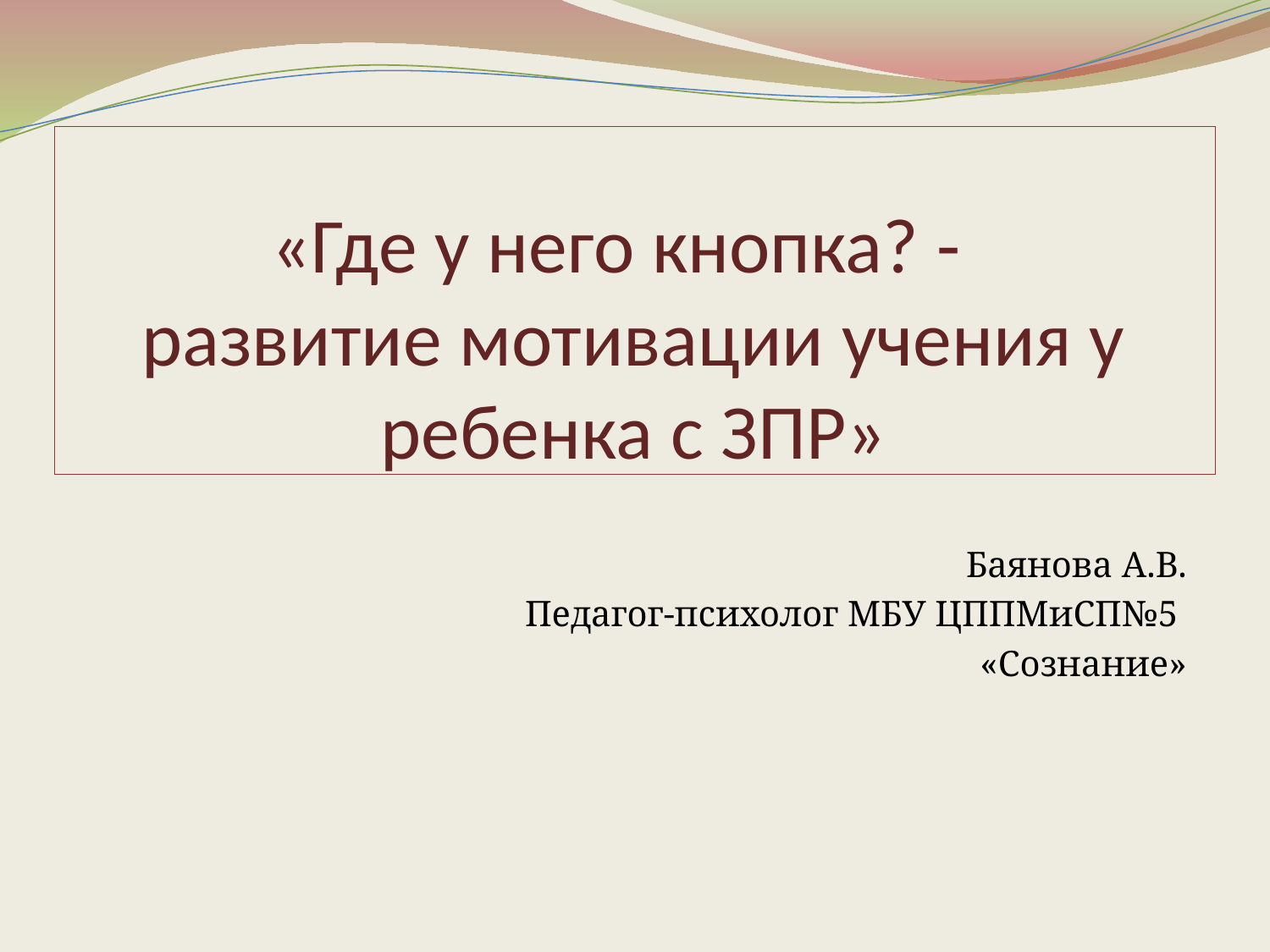

# «Где у него кнопка? - развитие мотивации учения у ребенка с ЗПР»
Баянова А.В.
Педагог-психолог МБУ ЦППМиСП№5
«Сознание»